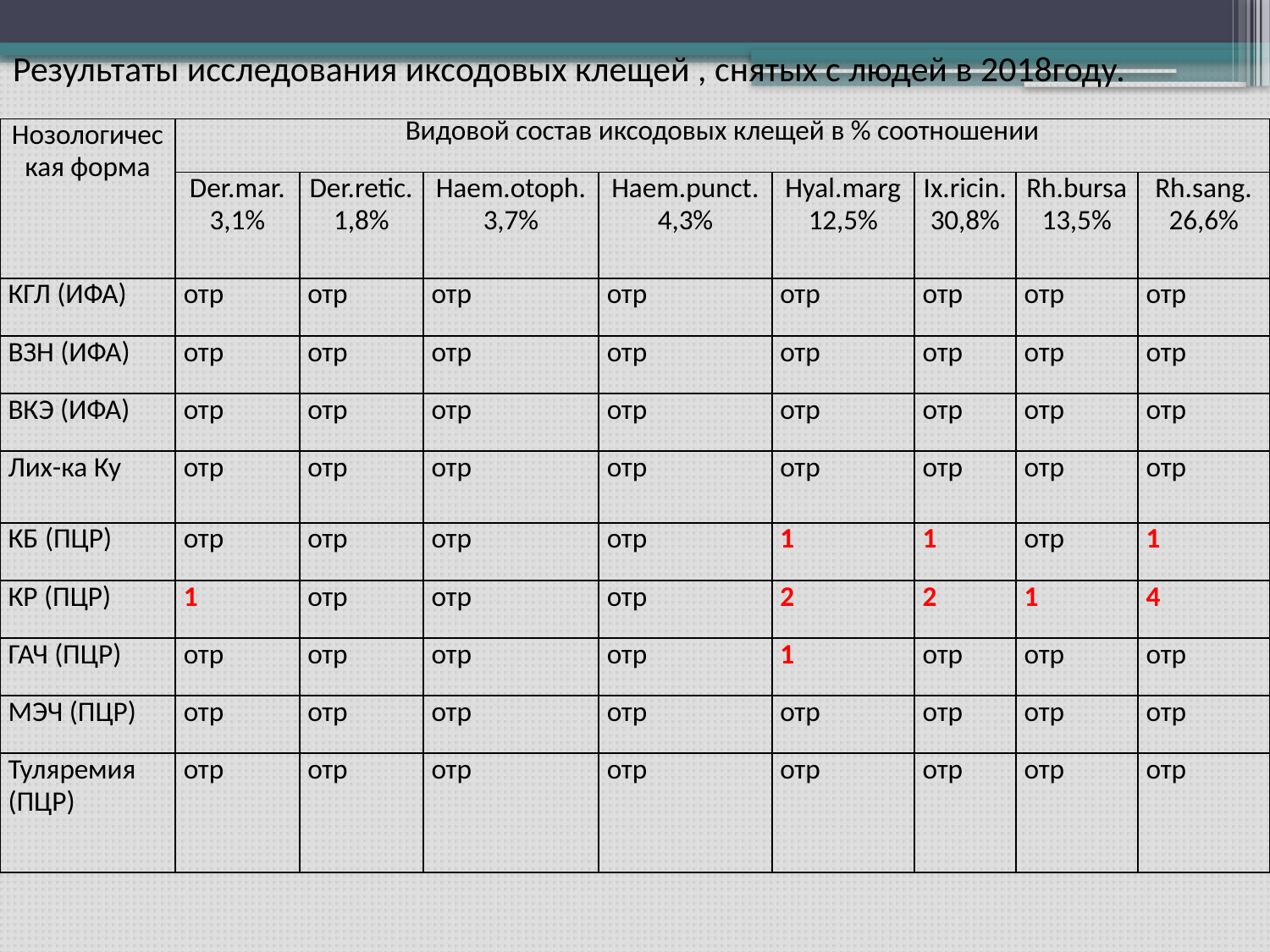

Результаты исследования иксодовых клещей , снятых с людей в 2018году.
| Нозологическая форма | Видовой состав иксодовых клещей в % соотношении |  |  |  |  |  |  |  |
| --- | --- | --- | --- | --- | --- | --- | --- | --- |
|  | Der.mar. 3,1% | Der.retic. 1,8% | Haem.otoph. 3,7% | Haem.punct. 4,3% | Hyal.marg 12,5% | Ix.ricin. 30,8% | Rh.bursa 13,5% | Rh.sang. 26,6% |
| КГЛ (ИФА) | отр | отр | отр | отр | отр | отр | отр | отр |
| ВЗН (ИФА) | отр | отр | отр | отр | отр | отр | отр | отр |
| ВКЭ (ИФА) | отр | отр | отр | отр | отр | отр | отр | отр |
| Лих-ка Ку | отр | отр | отр | отр | отр | отр | отр | отр |
| КБ (ПЦР) | отр | отр | отр | отр | 1 | 1 | отр | 1 |
| КР (ПЦР) | 1 | отр | отр | отр | 2 | 2 | 1 | 4 |
| ГАЧ (ПЦР) | отр | отр | отр | отр | 1 | отр | отр | отр |
| МЭЧ (ПЦР) | отр | отр | отр | отр | отр | отр | отр | отр |
| Туляремия (ПЦР) | отр | отр | отр | отр | отр | отр | отр | отр |